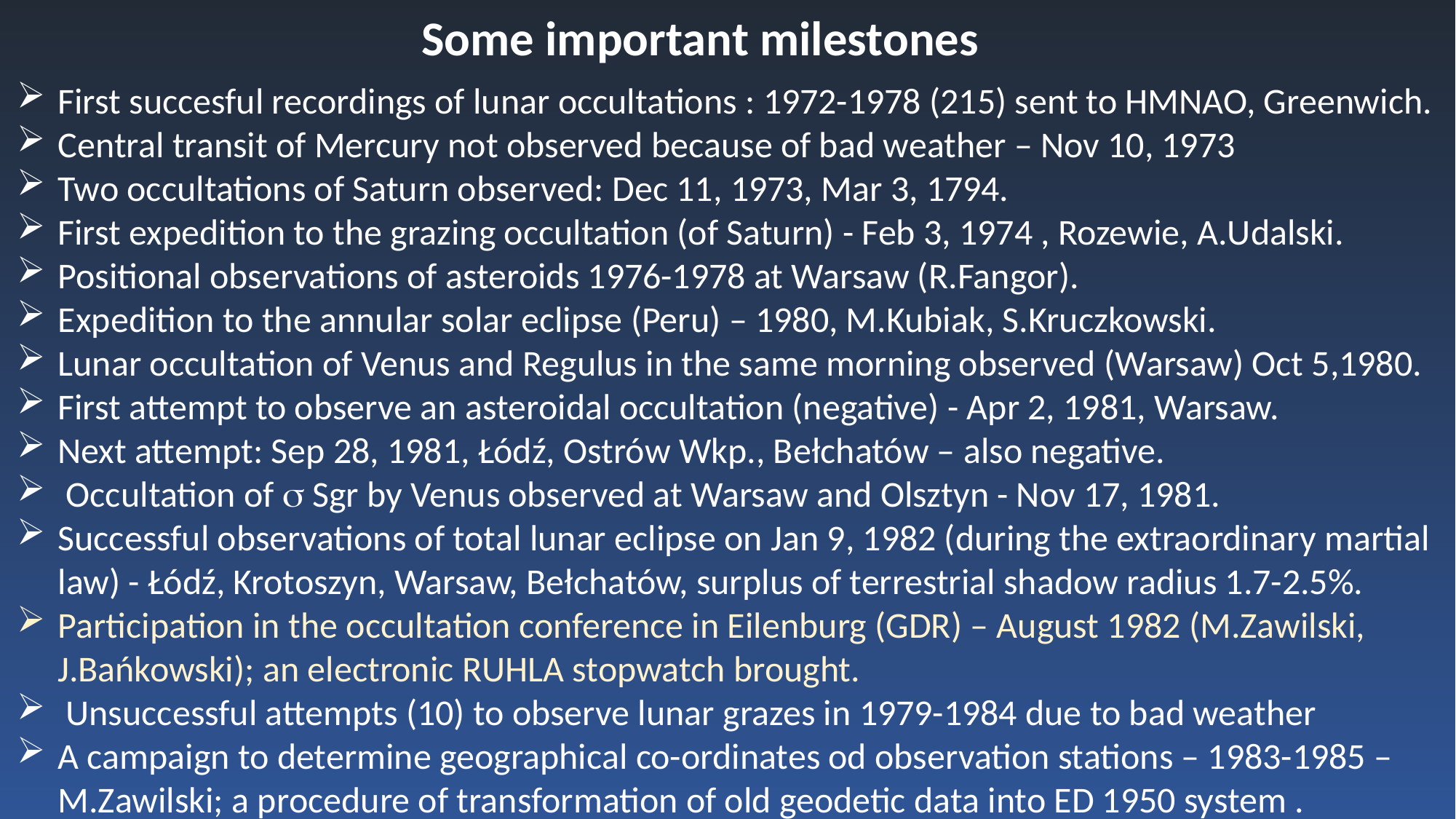

Some important milestones
First succesful recordings of lunar occultations : 1972-1978 (215) sent to HMNAO, Greenwich.
Central transit of Mercury not observed because of bad weather – Nov 10, 1973
Two occultations of Saturn observed: Dec 11, 1973, Mar 3, 1794.
First expedition to the grazing occultation (of Saturn) - Feb 3, 1974 , Rozewie, A.Udalski.
Positional observations of asteroids 1976-1978 at Warsaw (R.Fangor).
Expedition to the annular solar eclipse (Peru) – 1980, M.Kubiak, S.Kruczkowski.
Lunar occultation of Venus and Regulus in the same morning observed (Warsaw) Oct 5,1980.
First attempt to observe an asteroidal occultation (negative) - Apr 2, 1981, Warsaw.
Next attempt: Sep 28, 1981, Łódź, Ostrów Wkp., Bełchatów – also negative.
 Occultation of σ Sgr by Venus observed at Warsaw and Olsztyn - Nov 17, 1981.
Successful observations of total lunar eclipse on Jan 9, 1982 (during the extraordinary martial law) - Łódź, Krotoszyn, Warsaw, Bełchatów, surplus of terrestrial shadow radius 1.7-2.5%.
Participation in the occultation conference in Eilenburg (GDR) – August 1982 (M.Zawilski, J.Bańkowski); an electronic RUHLA stopwatch brought.
 Unsuccessful attempts (10) to observe lunar grazes in 1979-1984 due to bad weather
A campaign to determine geographical co-ordinates od observation stations – 1983-1985 – M.Zawilski; a procedure of transformation of old geodetic data into ED 1950 system .